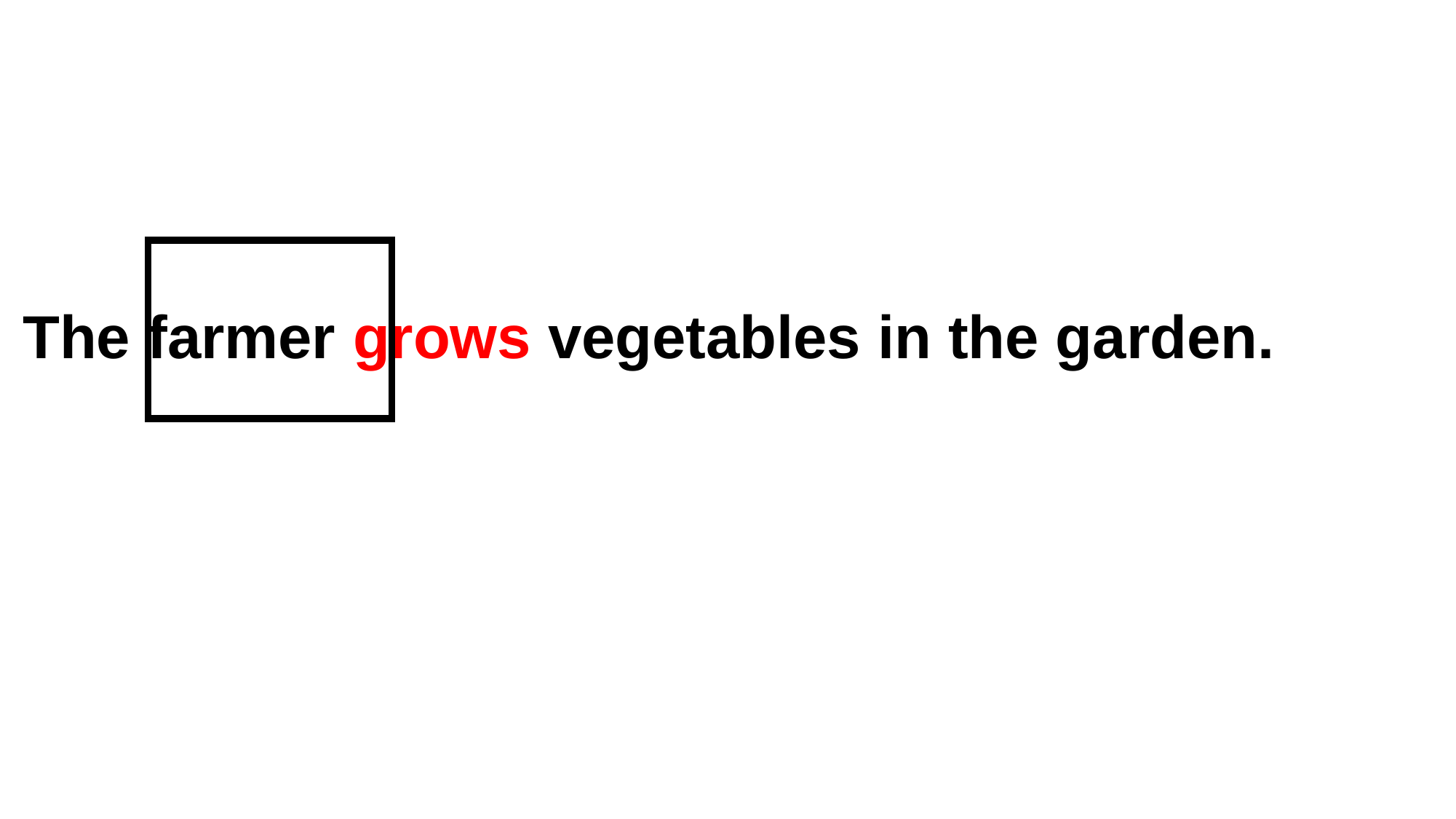

The farmer grows vegetables in the garden.